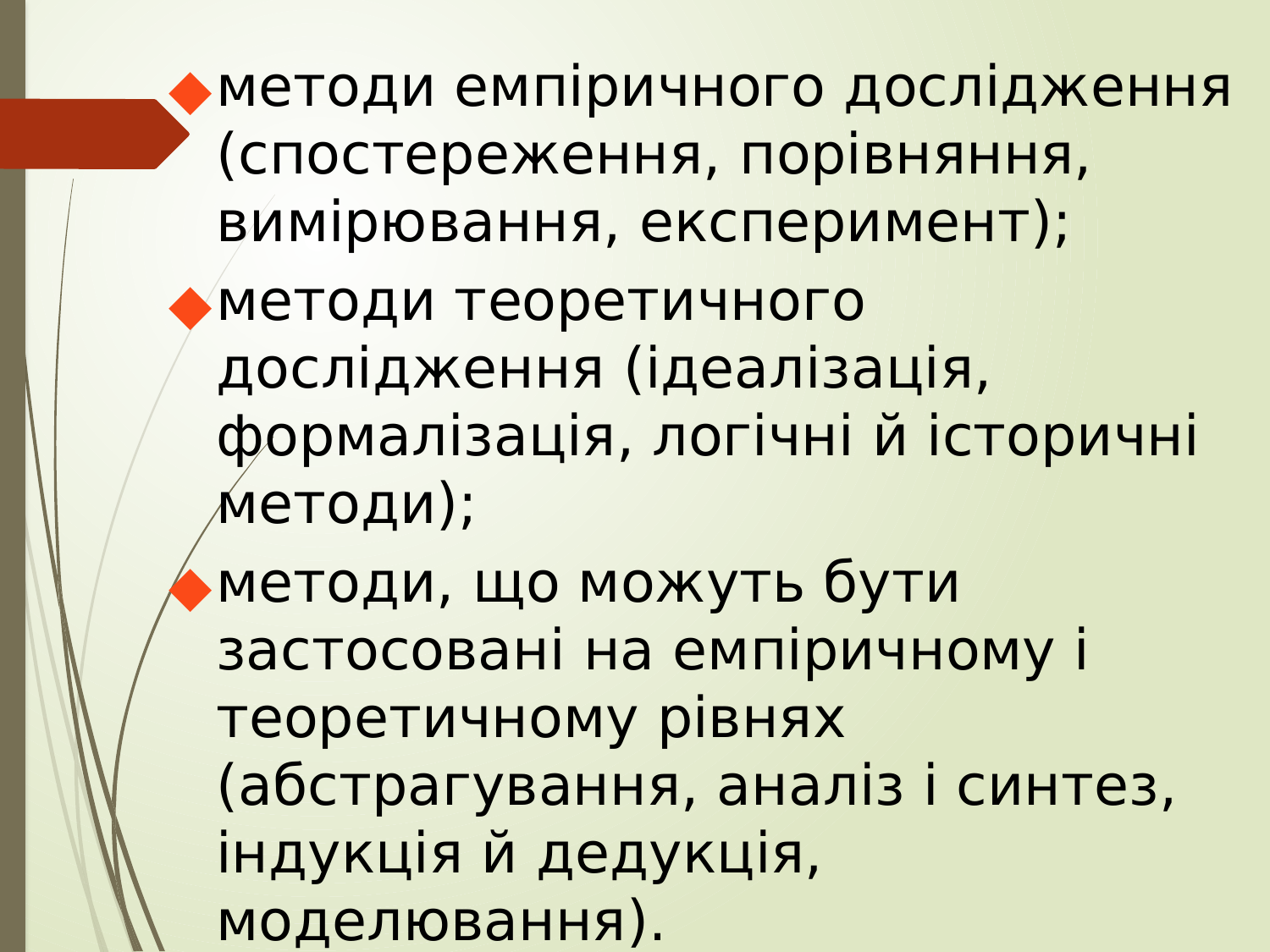

методи емпіричного дослідження (спостереження, порівняння, вимірювання, експеримент);
методи теоретичного дослідження (ідеалізація, формалізація, логічні й історичні методи);
методи, що можуть бути застосовані на емпіричному і теоретичному рівнях (абстрагування, аналіз і синтез, індукція й дедукція, моделювання).